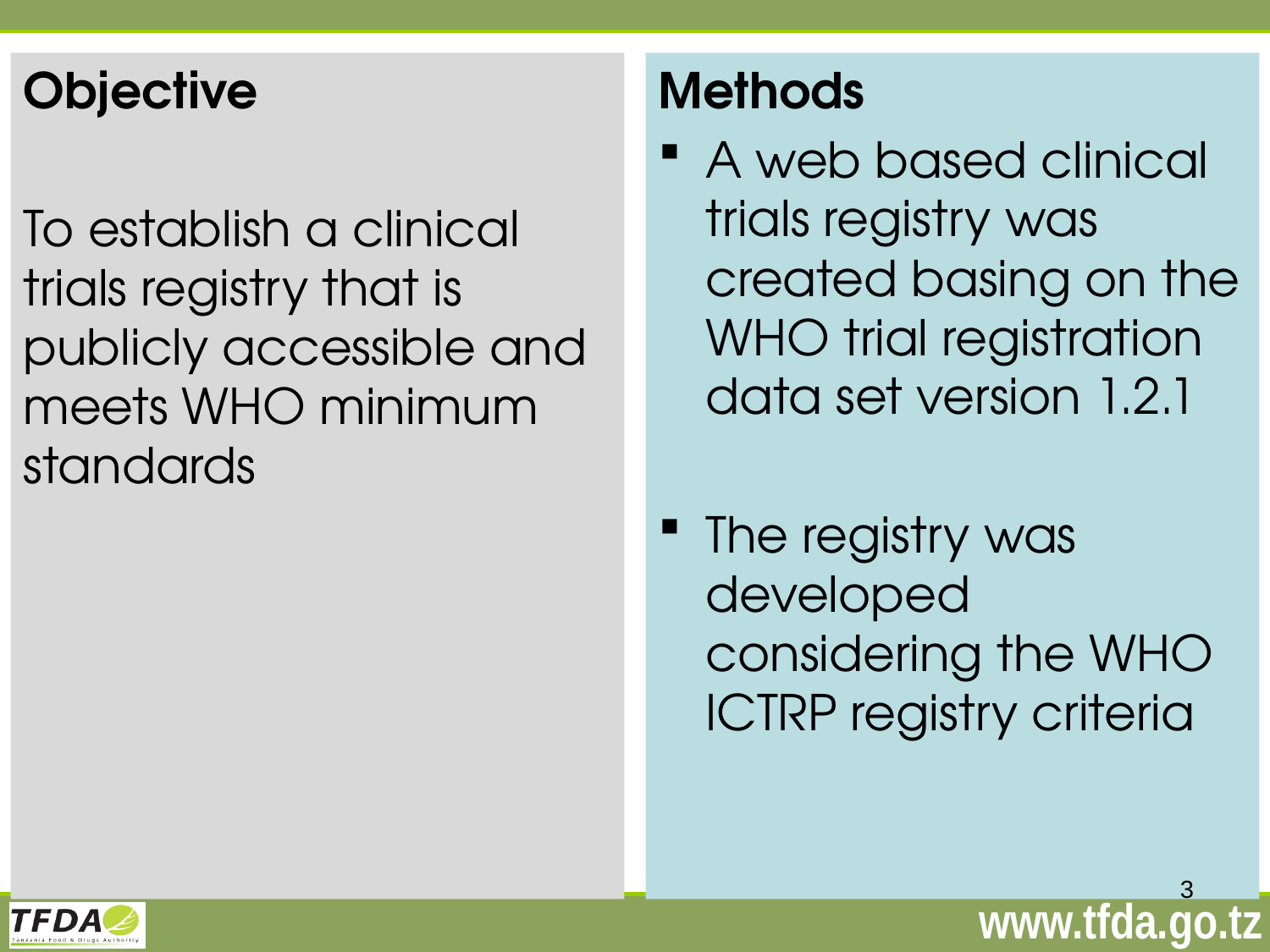

Objective

To establish a clinical trials registry that is publicly accessible and meets WHO minimum standards
Methods
A web based clinical trials registry was created basing on the WHO trial registration data set version 1.2.1

The registry was developed considering the WHO ICTRP registry criteria
3